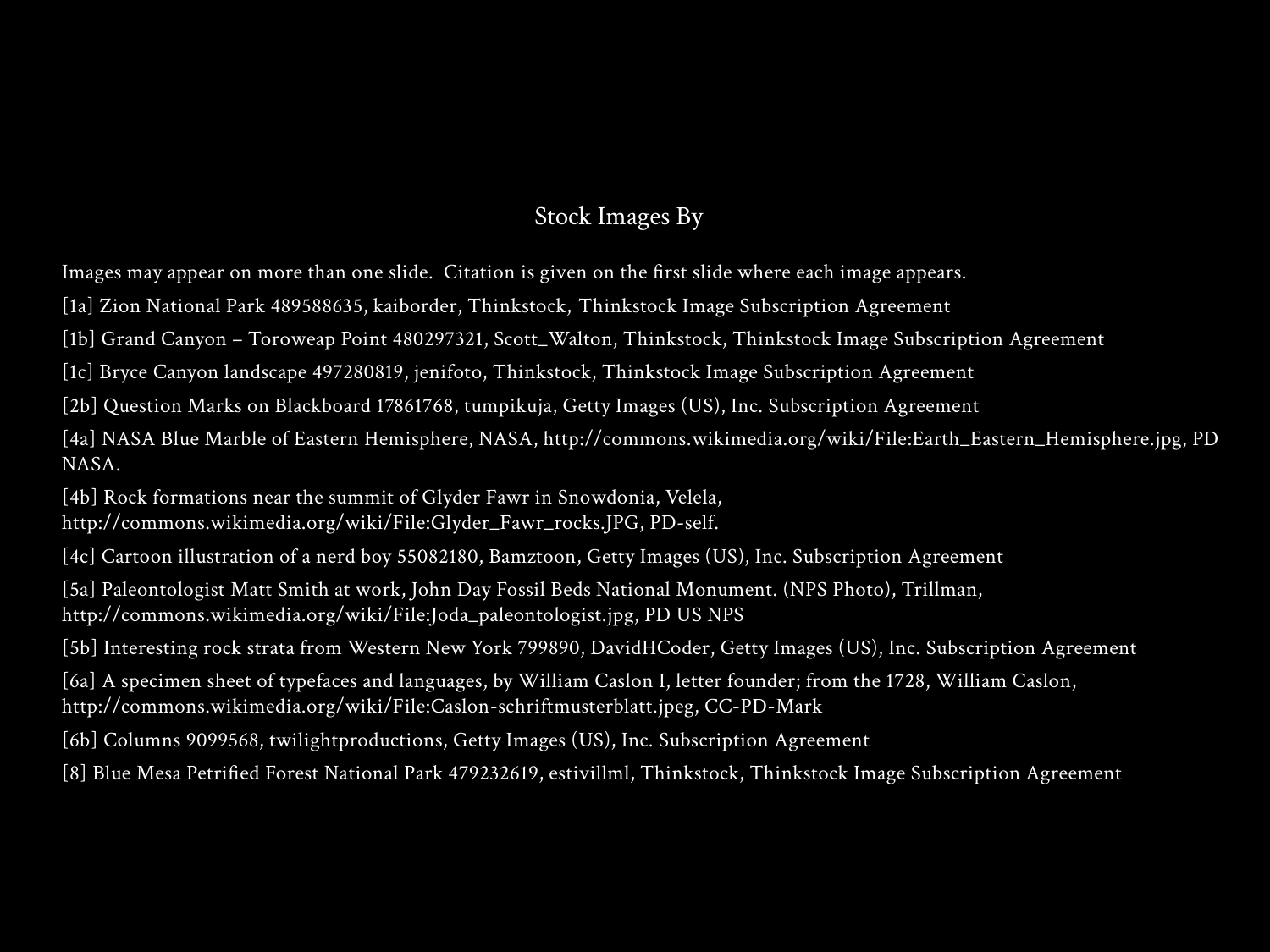

Stock Images By
Images may appear on more than one slide.  Citation is given on the first slide where each image appears.
[1a] Zion National Park 489588635, kaiborder, Thinkstock, Thinkstock Image Subscription Agreement
[1b] Grand Canyon – Toroweap Point 480297321, Scott_Walton, Thinkstock, Thinkstock Image Subscription Agreement
[1c] Bryce Canyon landscape 497280819, jenifoto, Thinkstock, Thinkstock Image Subscription Agreement
[2b] Question Marks on Blackboard 17861768, tumpikuja, Getty Images (US), Inc. Subscription Agreement
[4a] NASA Blue Marble of Eastern Hemisphere, NASA, http://commons.wikimedia.org/wiki/File:Earth_Eastern_Hemisphere.jpg, PD NASA.
[4b] Rock formations near the summit of Glyder Fawr in Snowdonia, Velela, http://commons.wikimedia.org/wiki/File:Glyder_Fawr_rocks.JPG, PD-self.
[4c] Cartoon illustration of a nerd boy 55082180, Bamztoon, Getty Images (US), Inc. Subscription Agreement
[5a] Paleontologist Matt Smith at work, John Day Fossil Beds National Monument. (NPS Photo), Trillman, http://commons.wikimedia.org/wiki/File:Joda_paleontologist.jpg, PD US NPS
[5b] Interesting rock strata from Western New York 799890, DavidHCoder, Getty Images (US), Inc. Subscription Agreement
[6a] A specimen sheet of typefaces and languages, by William Caslon I, letter founder; from the 1728, William Caslon, http://commons.wikimedia.org/wiki/File:Caslon-schriftmusterblatt.jpeg, CC-PD-Mark
[6b] Columns 9099568, twilightproductions, Getty Images (US), Inc. Subscription Agreement
[8] Blue Mesa Petrified Forest National Park 479232619, estivillml, Thinkstock, Thinkstock Image Subscription Agreement